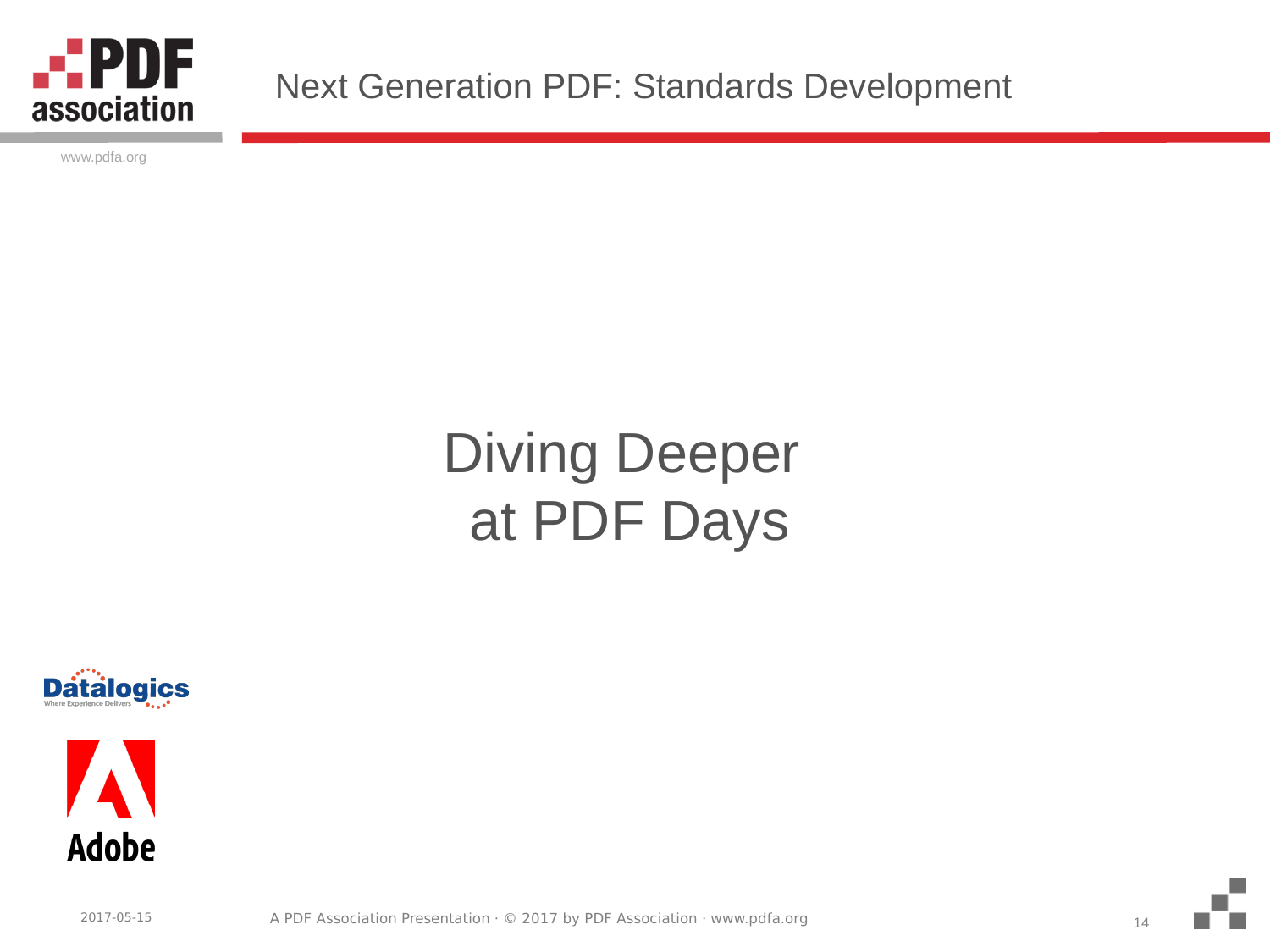

# Next Generation PDF: Standards Development
Diving Deeper
at PDF Days
14